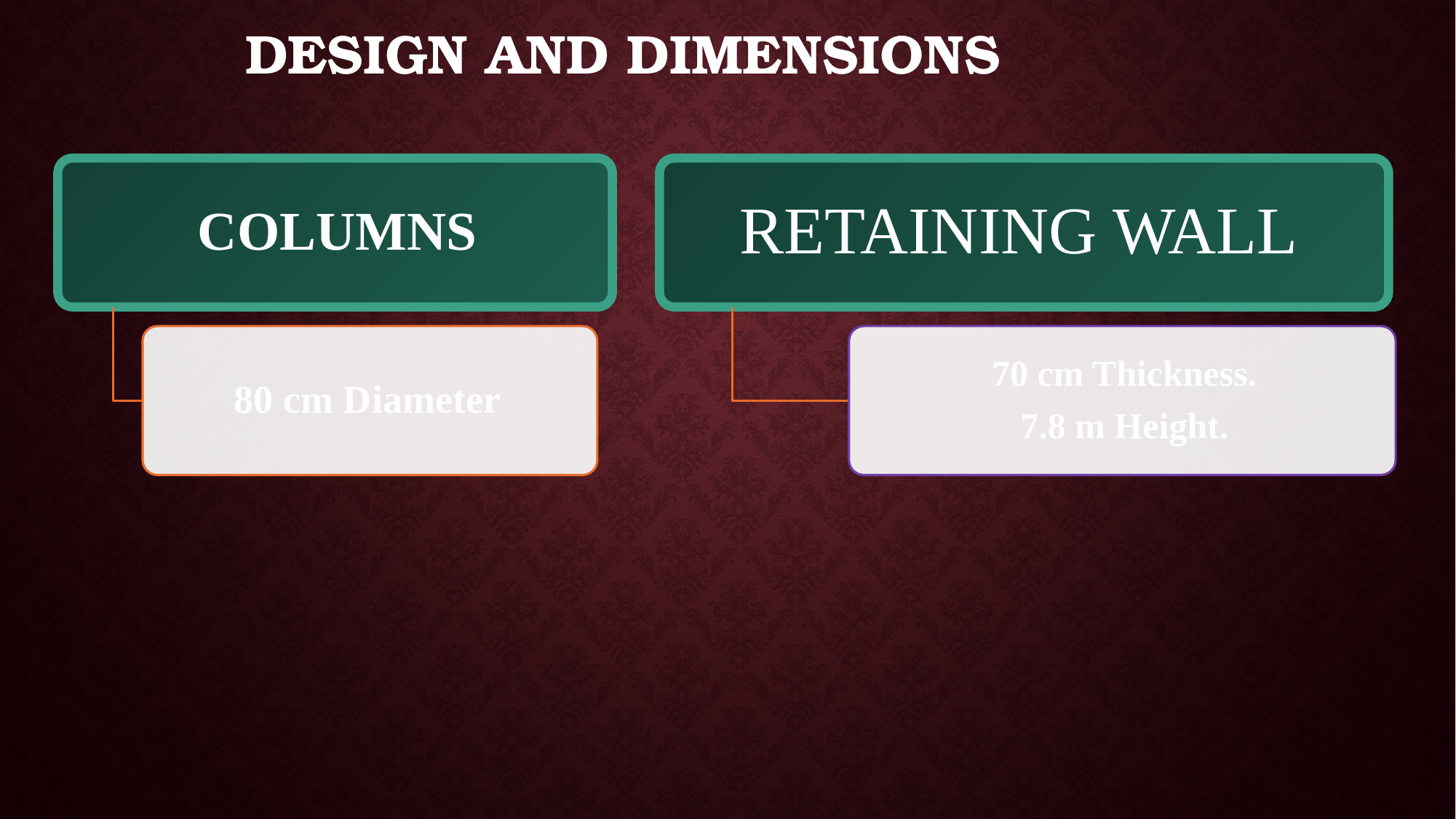

Design and dimensions
COLUMNS
80 cm Diameter
RETAINING WALL
70 cm Thickness.
7.8 m Height.